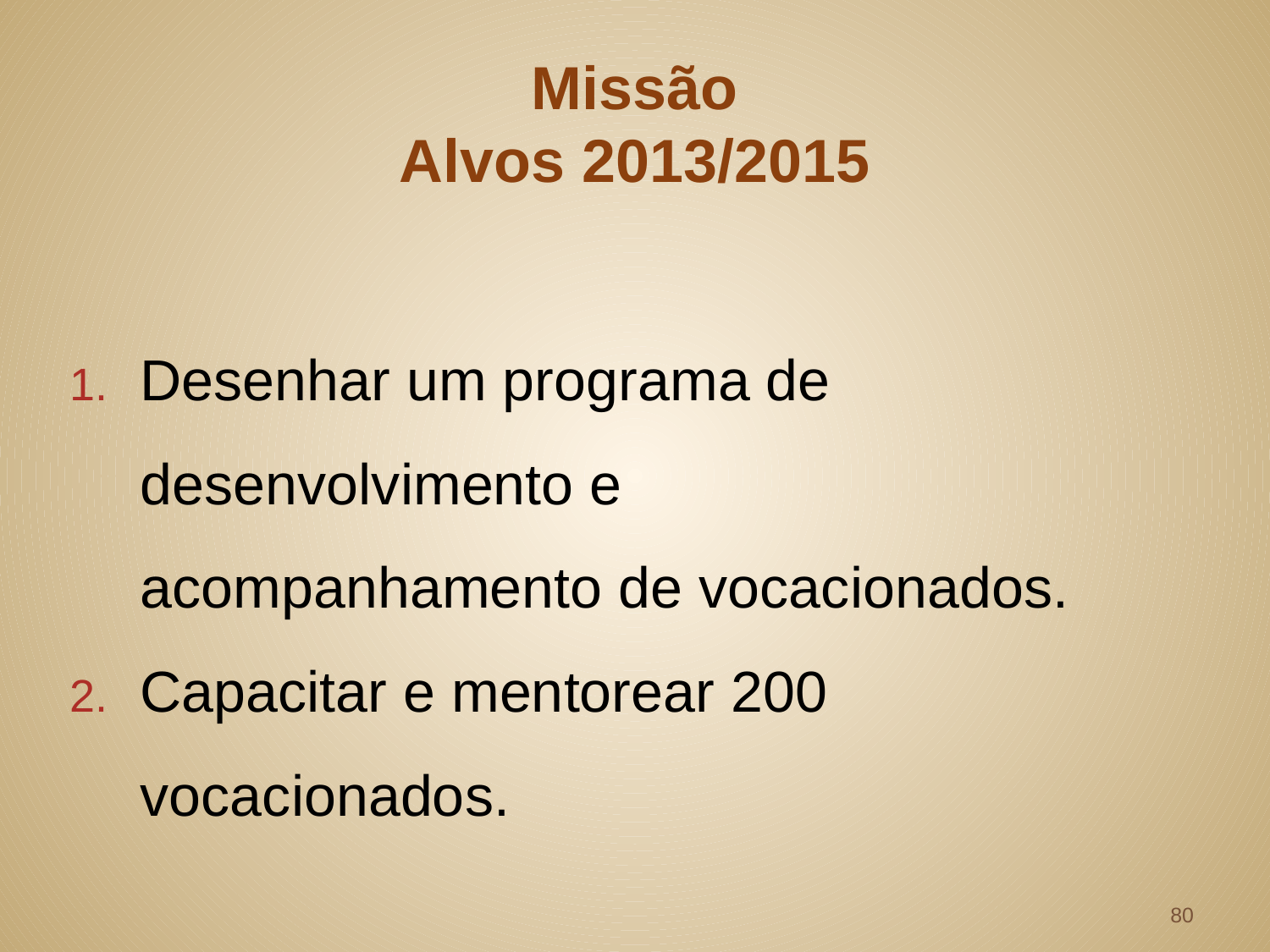

# Missão Alvos 2013/2015
Desenhar um programa de desenvolvimento e acompanhamento de vocacionados.
Capacitar e mentorear 200 vocacionados.

80